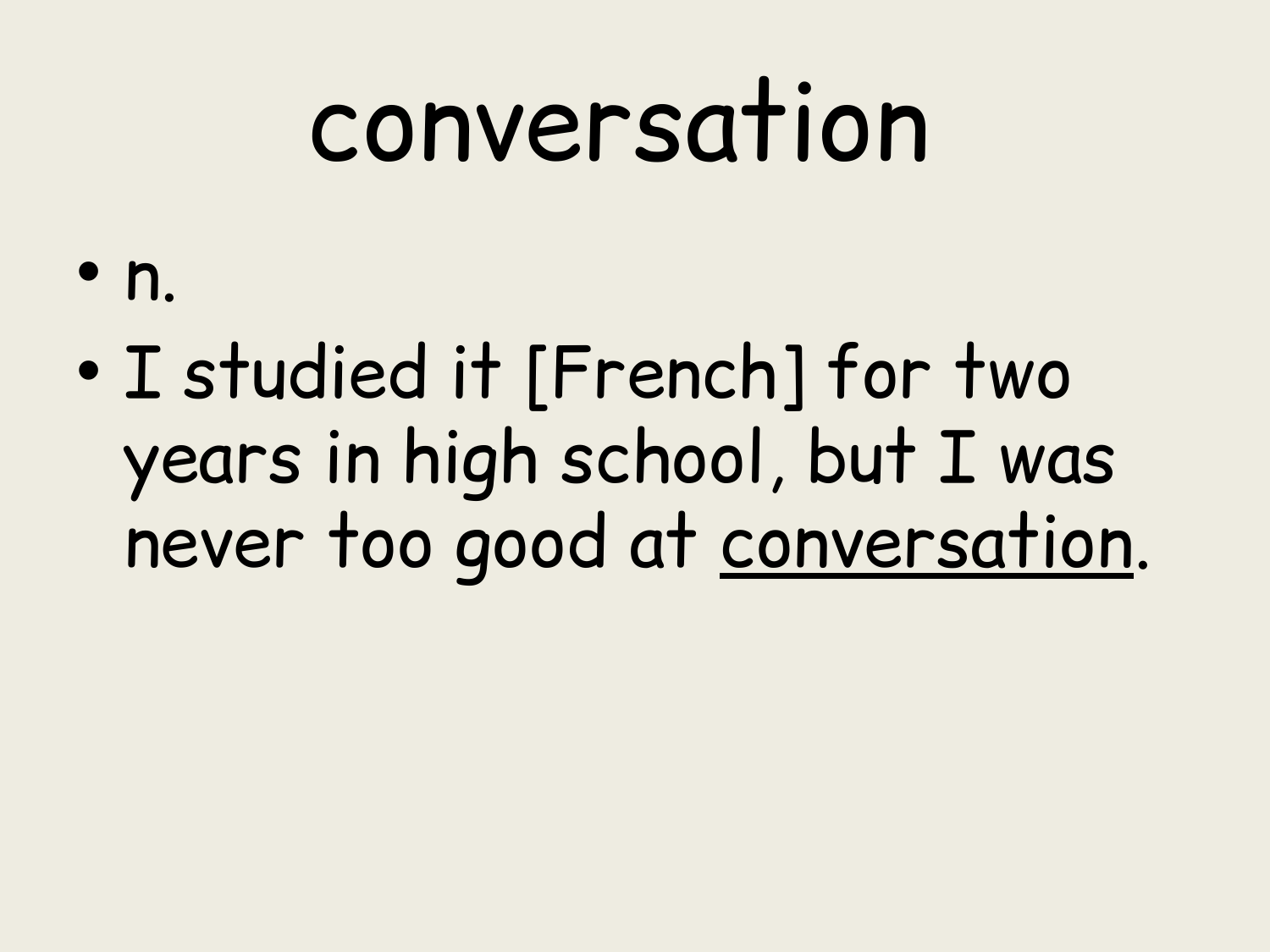

# conversation
n.
I studied it [French] for two years in high school, but I was never too good at conversation.